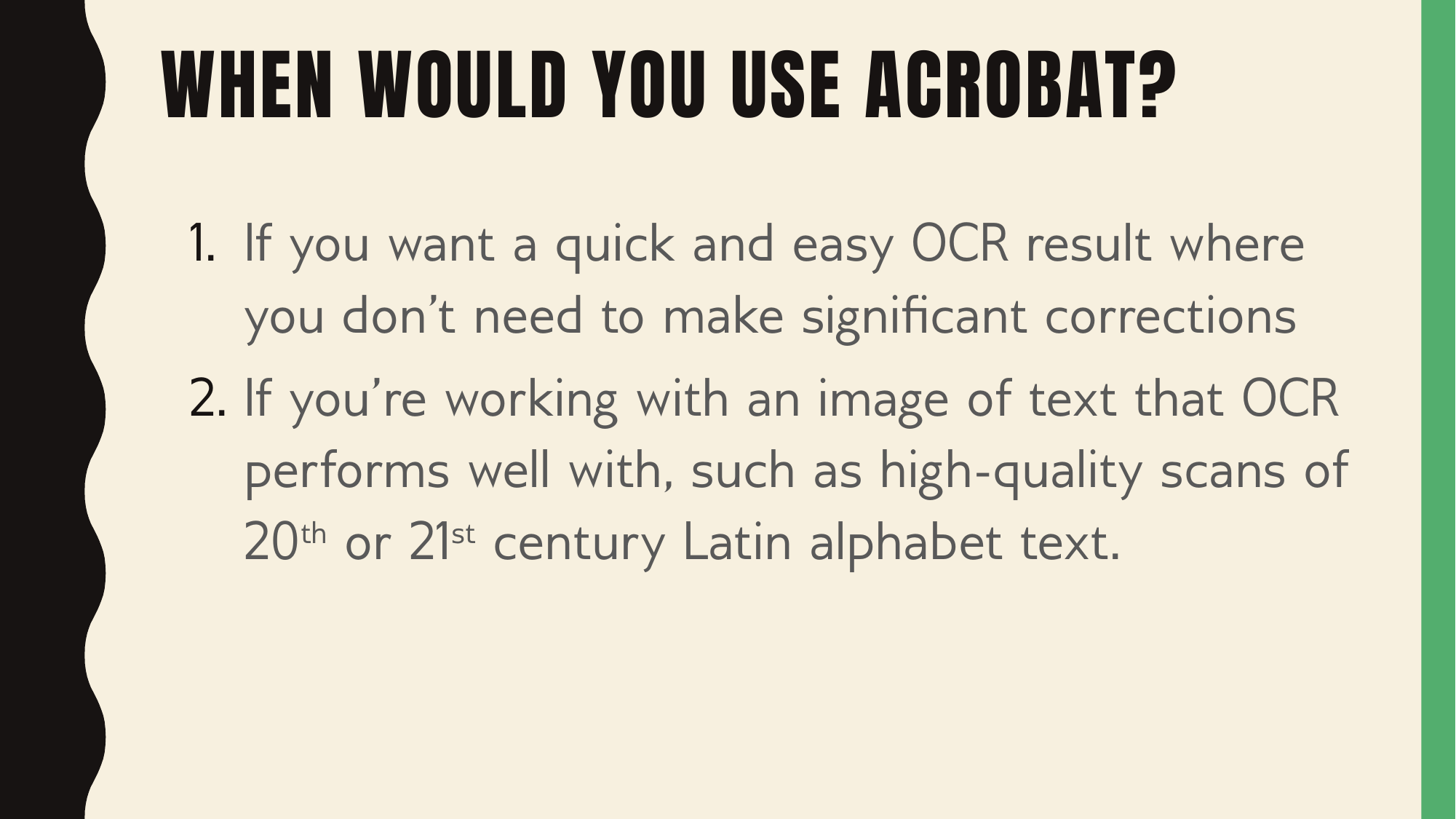

# When would you use Acrobat?
If you want a quick and easy OCR result where you don’t need to make significant corrections
If you’re working with an image of text that OCR performs well with, such as high-quality scans of 20th or 21st century Latin alphabet text.